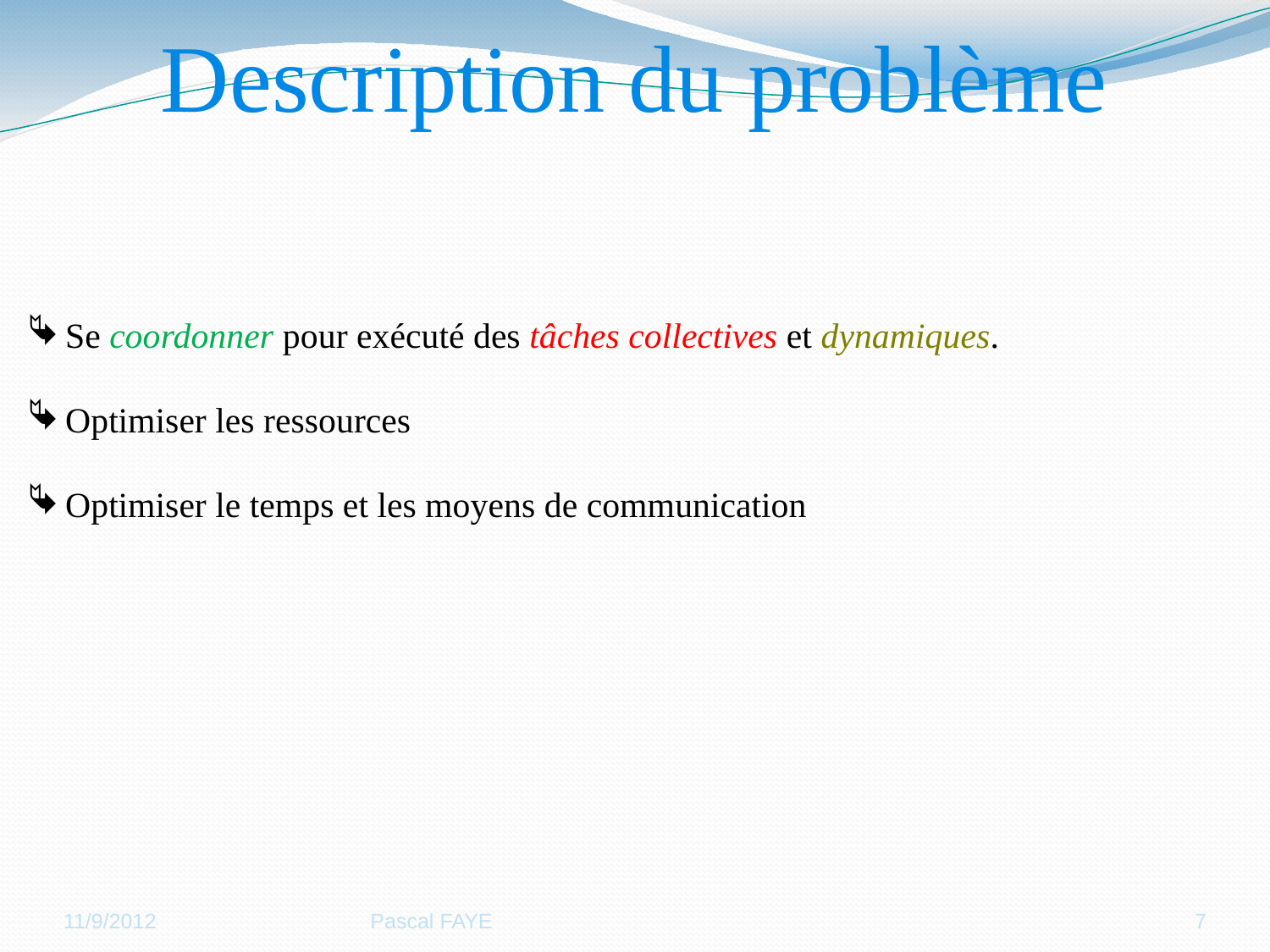

Description du problème

Se coordonner pour exécuté des tâches collectives et dynamiques.
Optimiser les ressources
Optimiser le temps et les moyens de communication
11/9/2012
Pascal FAYE
7